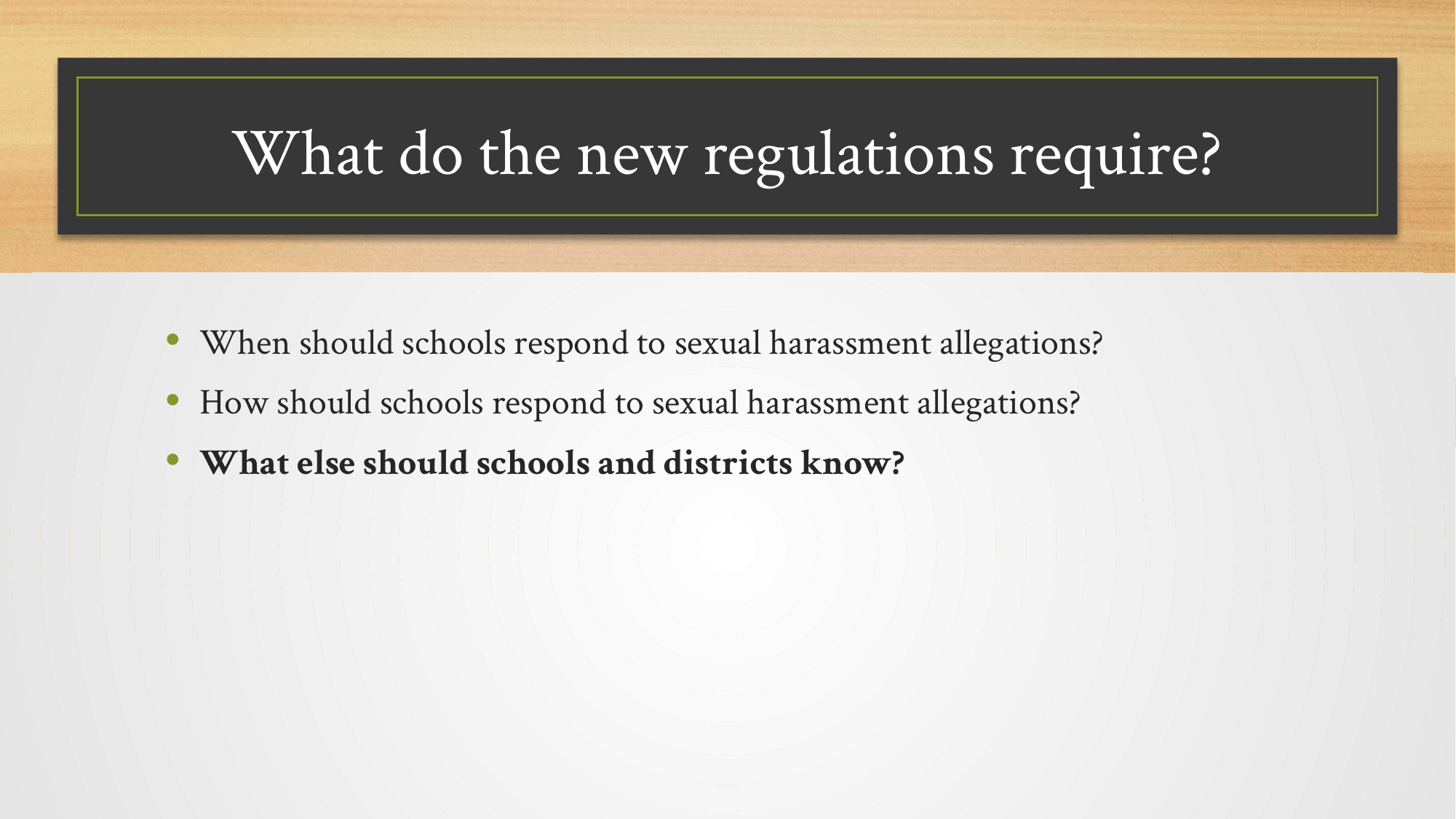

# What do the new regulations require?

When should schools respond to sexual harassment allegations?
How should schools respond to sexual harassment allegations?
What else should schools and districts know?

© 2020 Kaleva Law Office